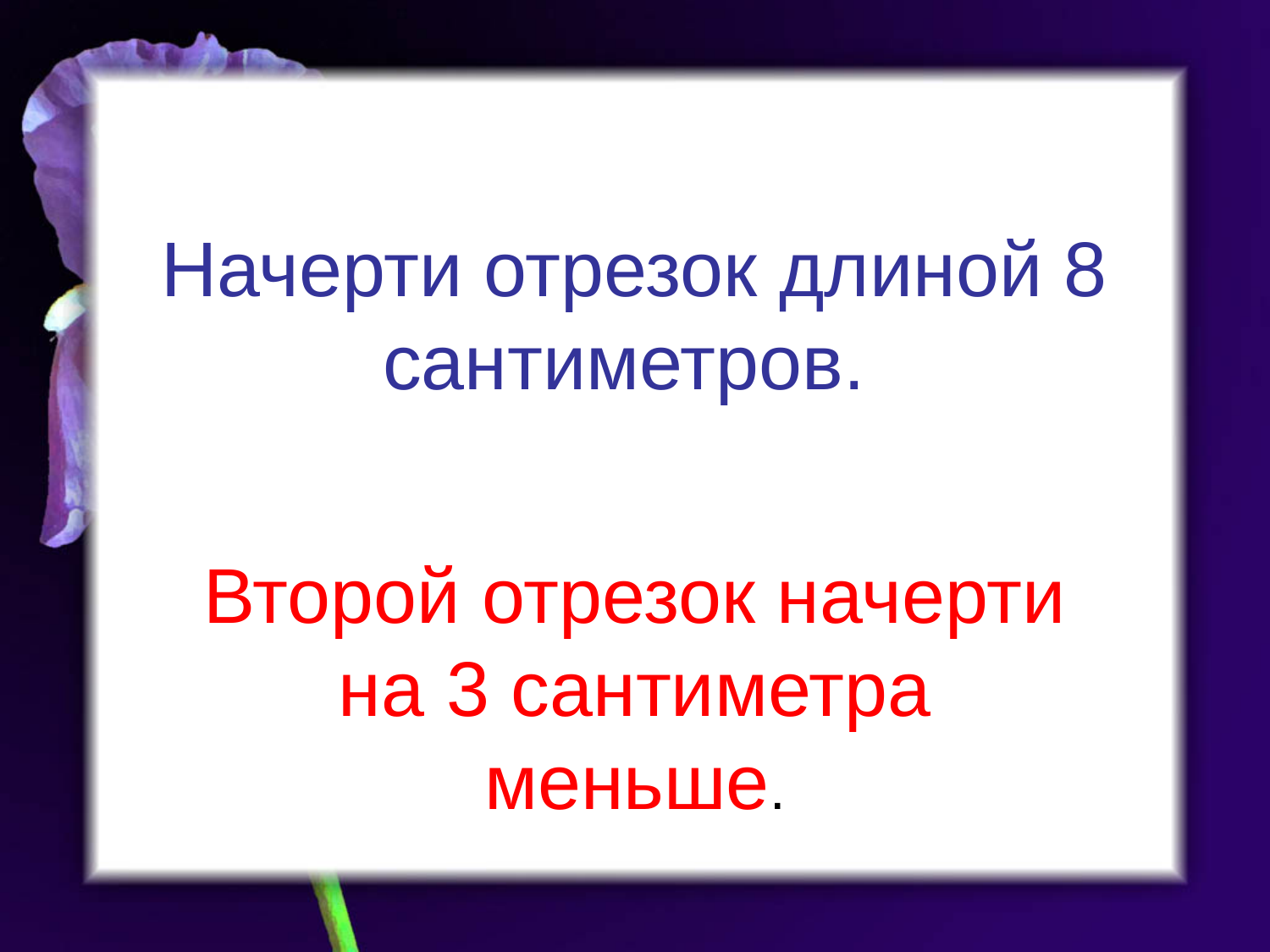

# Начерти отрезок длиной 8 сантиметров.
Второй отрезок начерти на 3 сантиметра меньше.